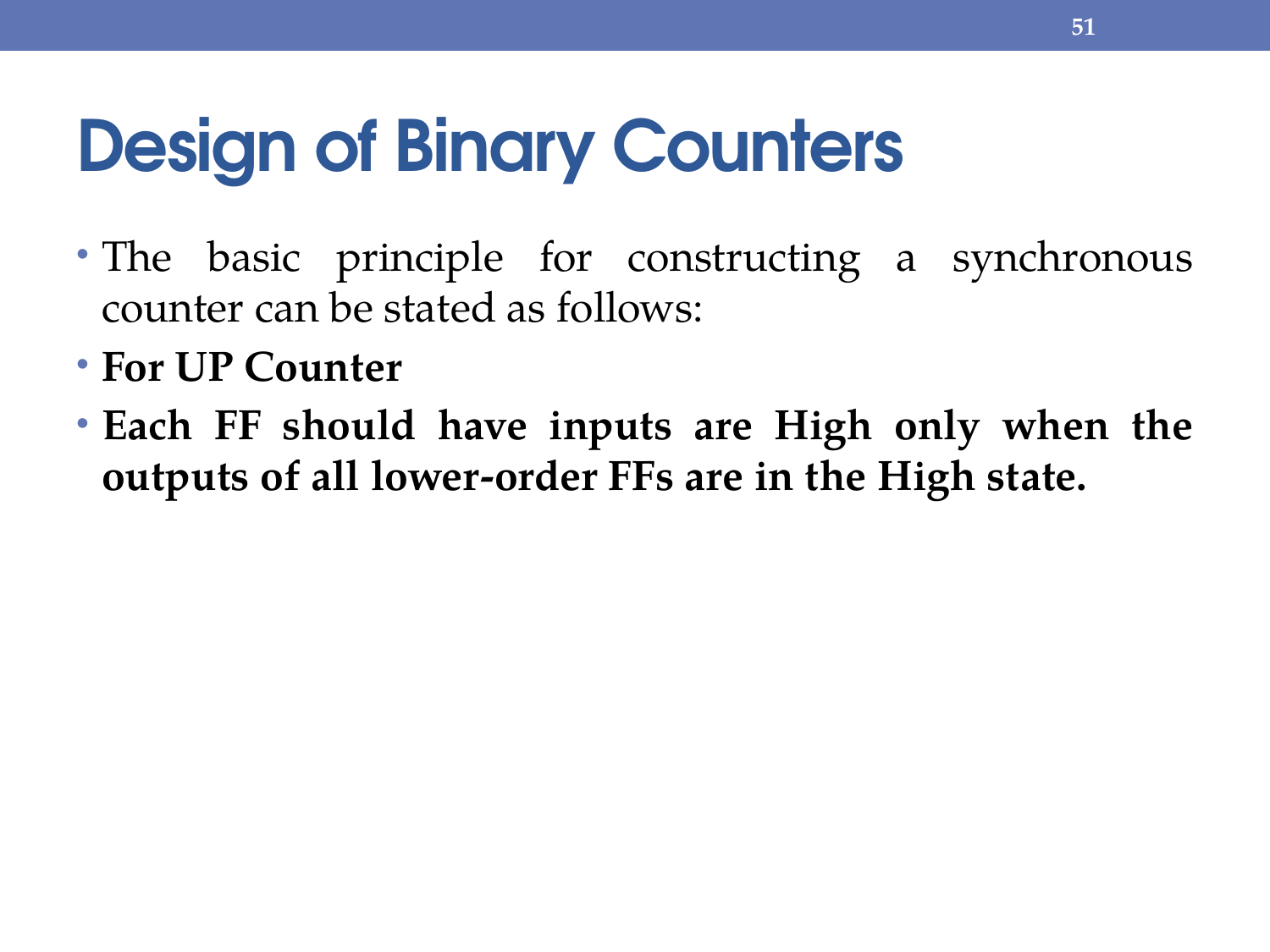

51
# Design of Binary Counters
The basic principle for constructing a synchronous counter can be stated as follows:
For UP Counter
Each FF should have inputs are High only when the outputs of all lower-order FFs are in the High state.